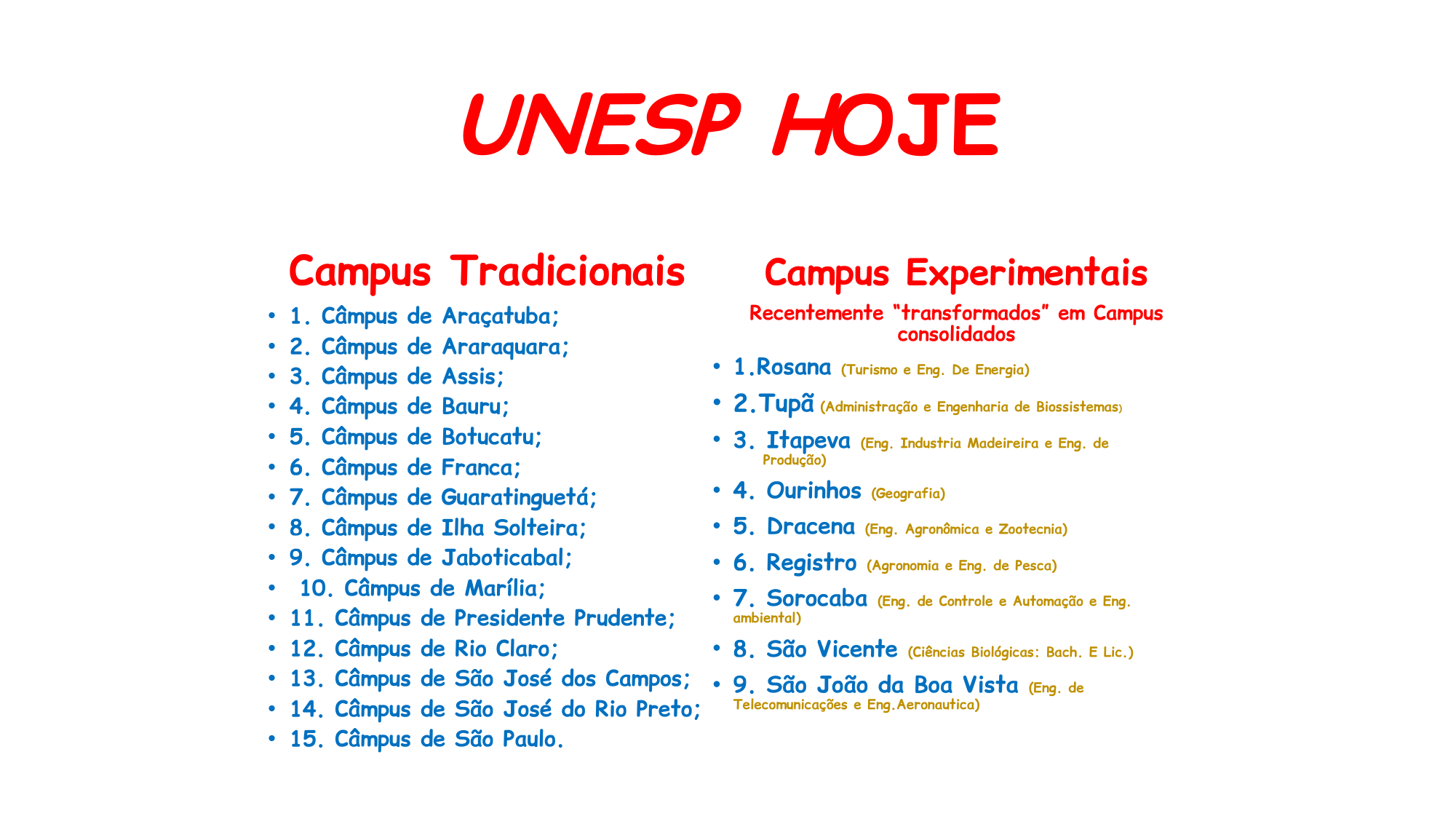

# UNESP HOJE
Campus Tradicionais
Campus Experimentais
Recentemente “transformados” em Campus consolidados
1. Câmpus de Araçatuba;
2. Câmpus de Araraquara;
3. Câmpus de Assis;
4. Câmpus de Bauru;
5. Câmpus de Botucatu;
6. Câmpus de Franca;
7. Câmpus de Guaratinguetá;
8. Câmpus de Ilha Solteira;
9. Câmpus de Jaboticabal;
 10. Câmpus de Marília;
11. Câmpus de Presidente Prudente;
12. Câmpus de Rio Claro;
13. Câmpus de São José dos Campos;
14. Câmpus de São José do Rio Preto;
15. Câmpus de São Paulo.

1.Rosana (Turismo e Eng. De Energia)
2.Tupã (Administração e Engenharia de Biossistemas)
3. Itapeva (Eng. Industria Madeireira e Eng. de             Produção)
4. Ourinhos (Geografia)
5. Dracena (Eng. Agronômica e Zootecnia)
6. Registro (Agronomia e Eng. de Pesca)
7. Sorocaba (Eng. de Controle e Automação e Eng. ambiental)
8. São Vicente (Ciências Biológicas: Bach. E Lic.)
9. São João da Boa Vista (Eng. de Telecomunicações e Eng.Aeronautica)